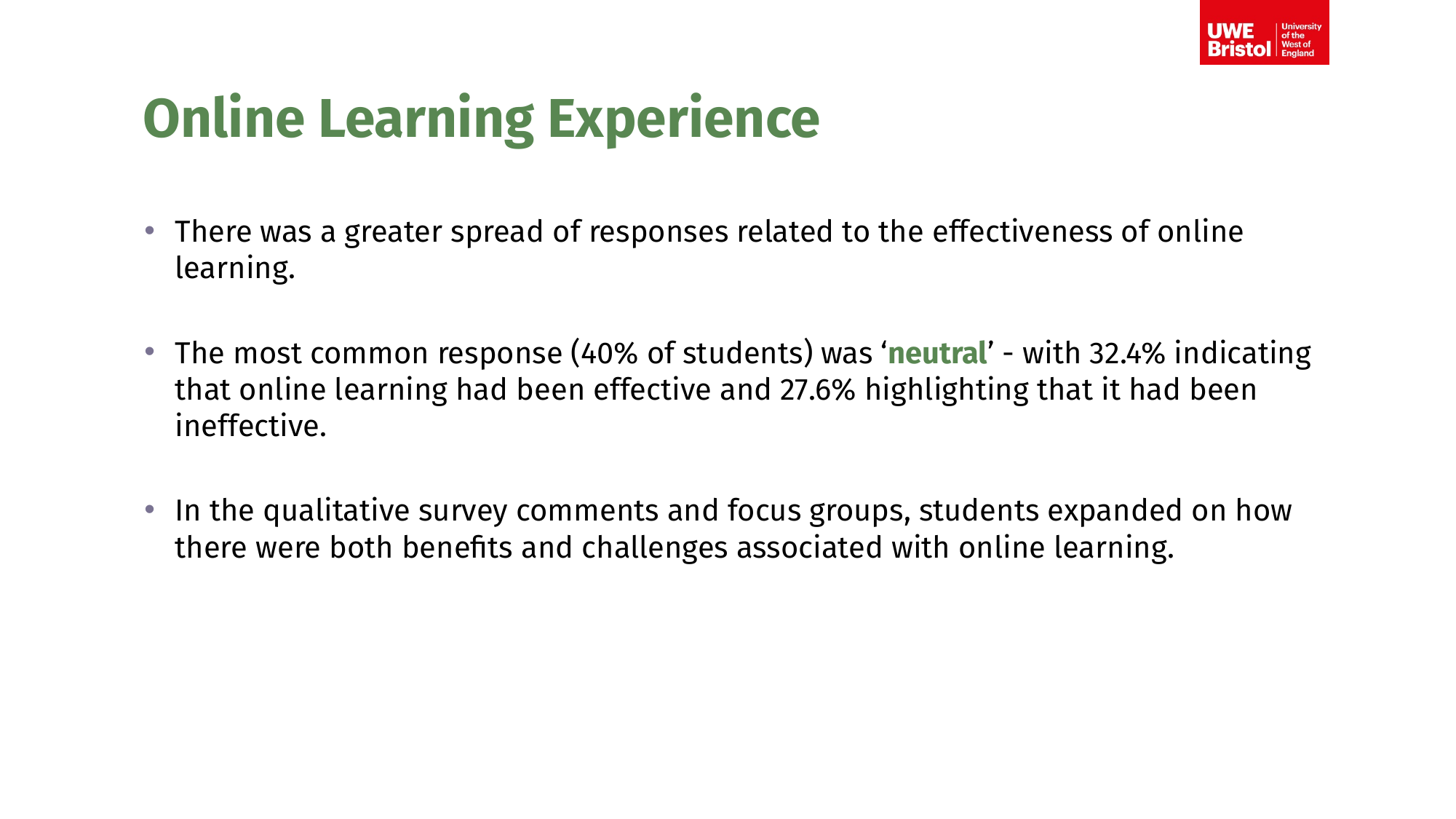

# Online Learning Experience
There was a greater spread of responses related to the effectiveness of online learning.

The most common response (40% of students) was ‘neutral’ - with 32.4% indicating that online learning had been effective and 27.6% highlighting that it had been ineffective.

In the qualitative survey comments and focus groups, students expanded on how there were both benefits and challenges associated with online learning.